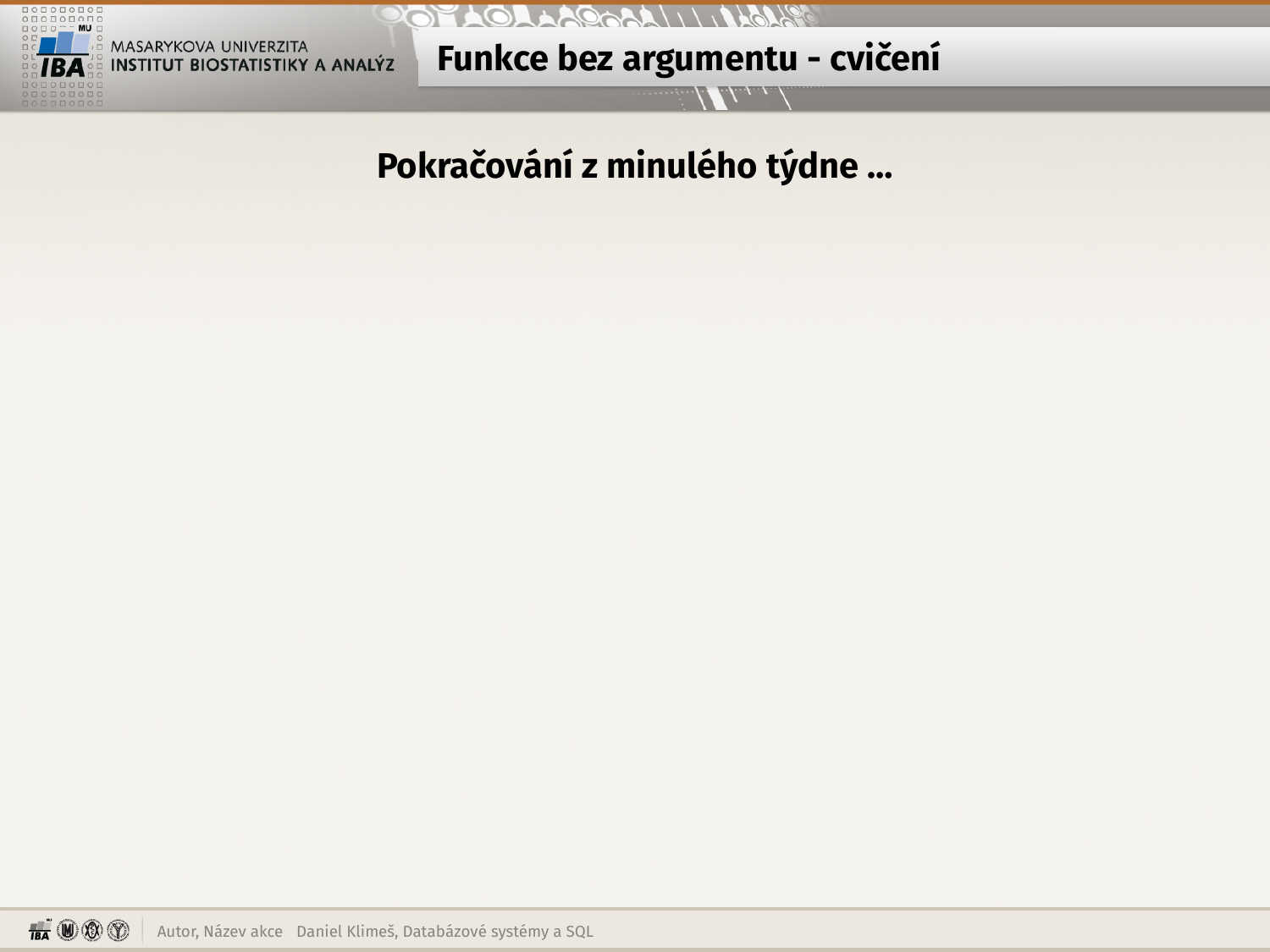

# Funkce bez argumentu - cvičení
Pokračování z minulého týdne …
Daniel Klimeš, Databázové systémy a SQL